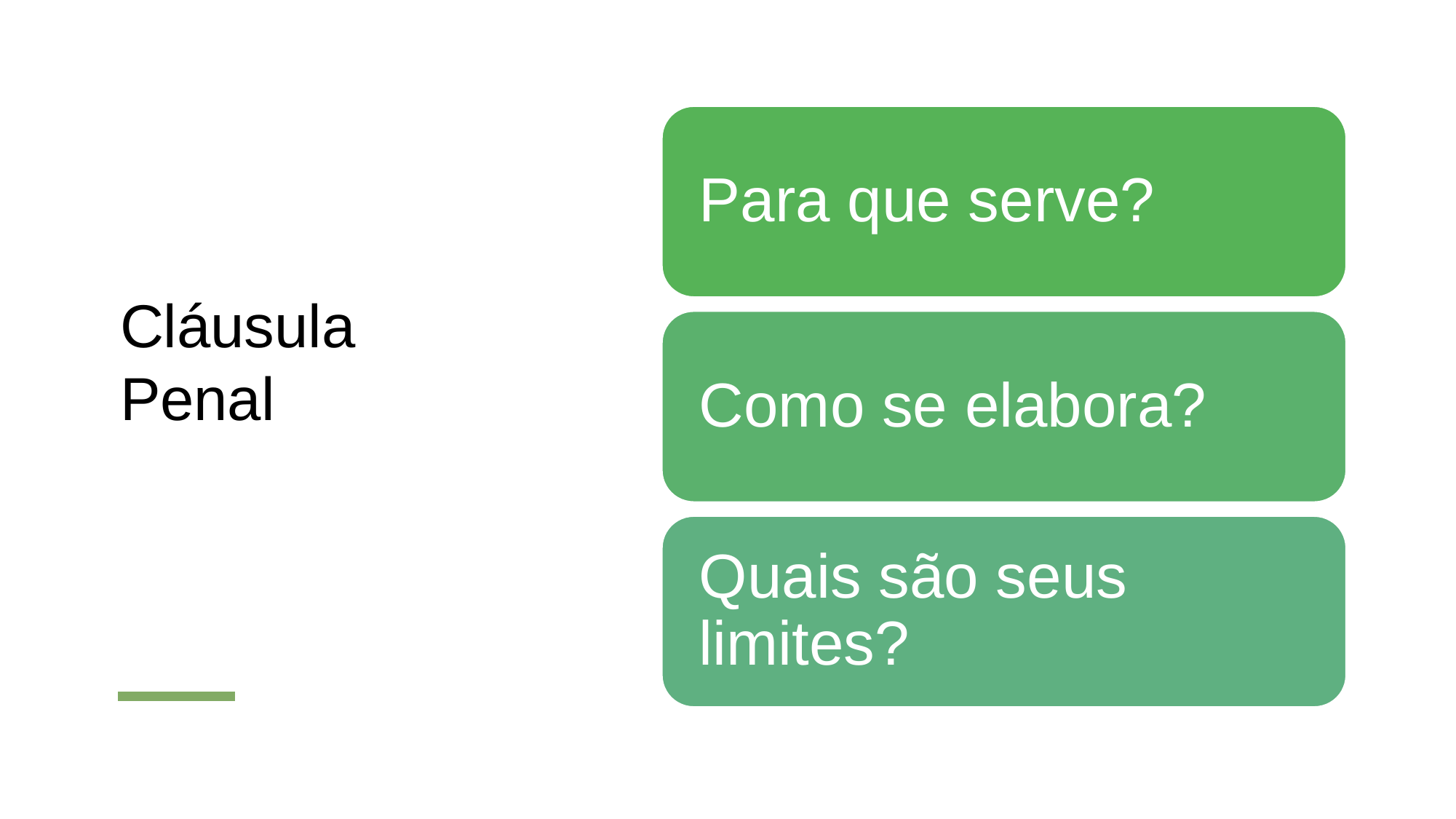

Para que serve?
Como se elabora?
Quais são seus limites?
# Cláusula Penal